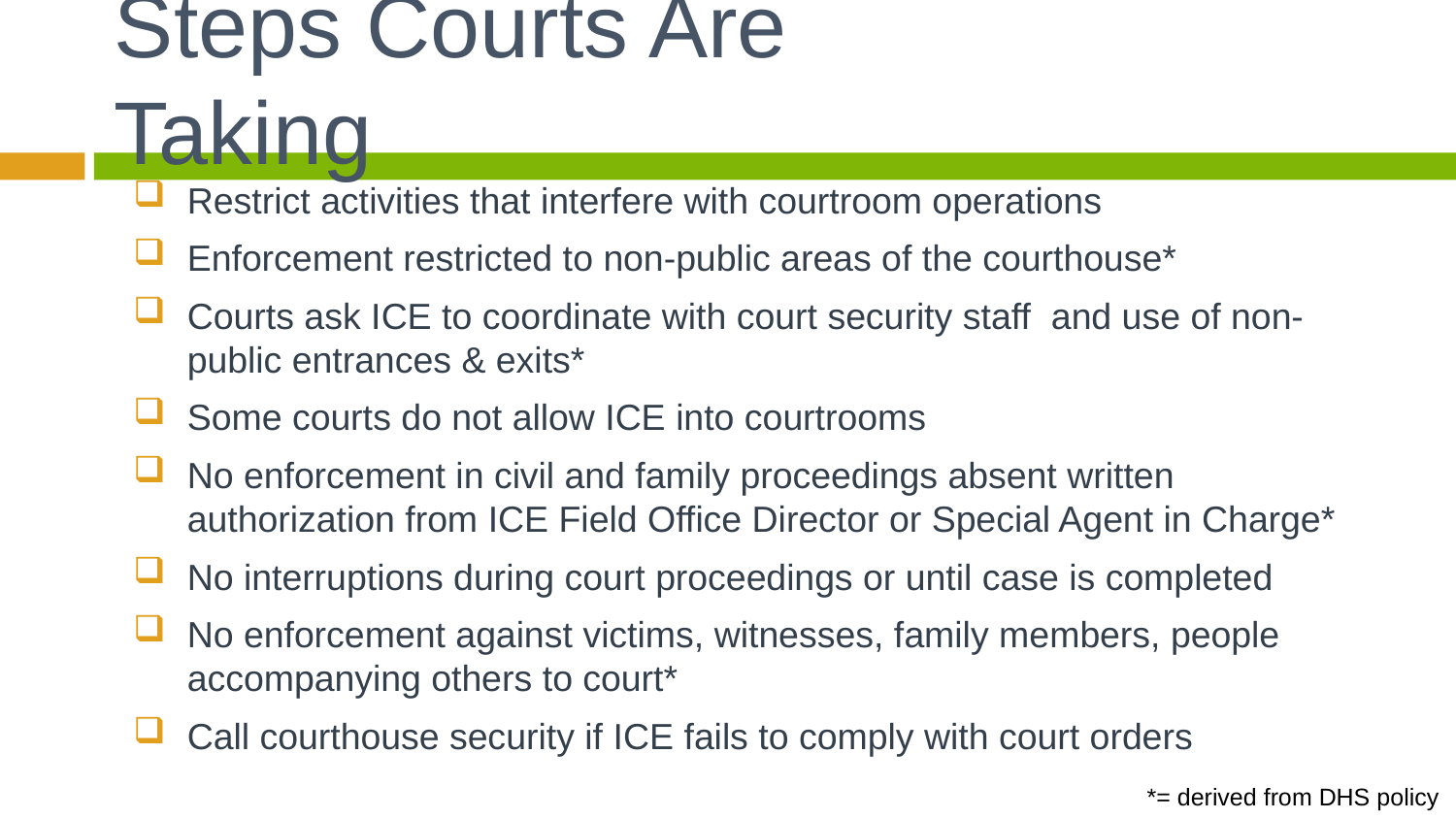

# Steps Courts Are Taking
Restrict activities that interfere with courtroom operations
Enforcement restricted to non-public areas of the courthouse*
Courts ask ICE to coordinate with court security staff  and use of non-public entrances & exits*
Some courts do not allow ICE into courtrooms
No enforcement in civil and family proceedings absent written authorization from ICE Field Office Director or Special Agent in Charge*
No interruptions during court proceedings or until case is completed
No enforcement against victims, witnesses, family members, people accompanying others to court*
Call courthouse security if ICE fails to comply with court orders
19
*= derived from DHS policy